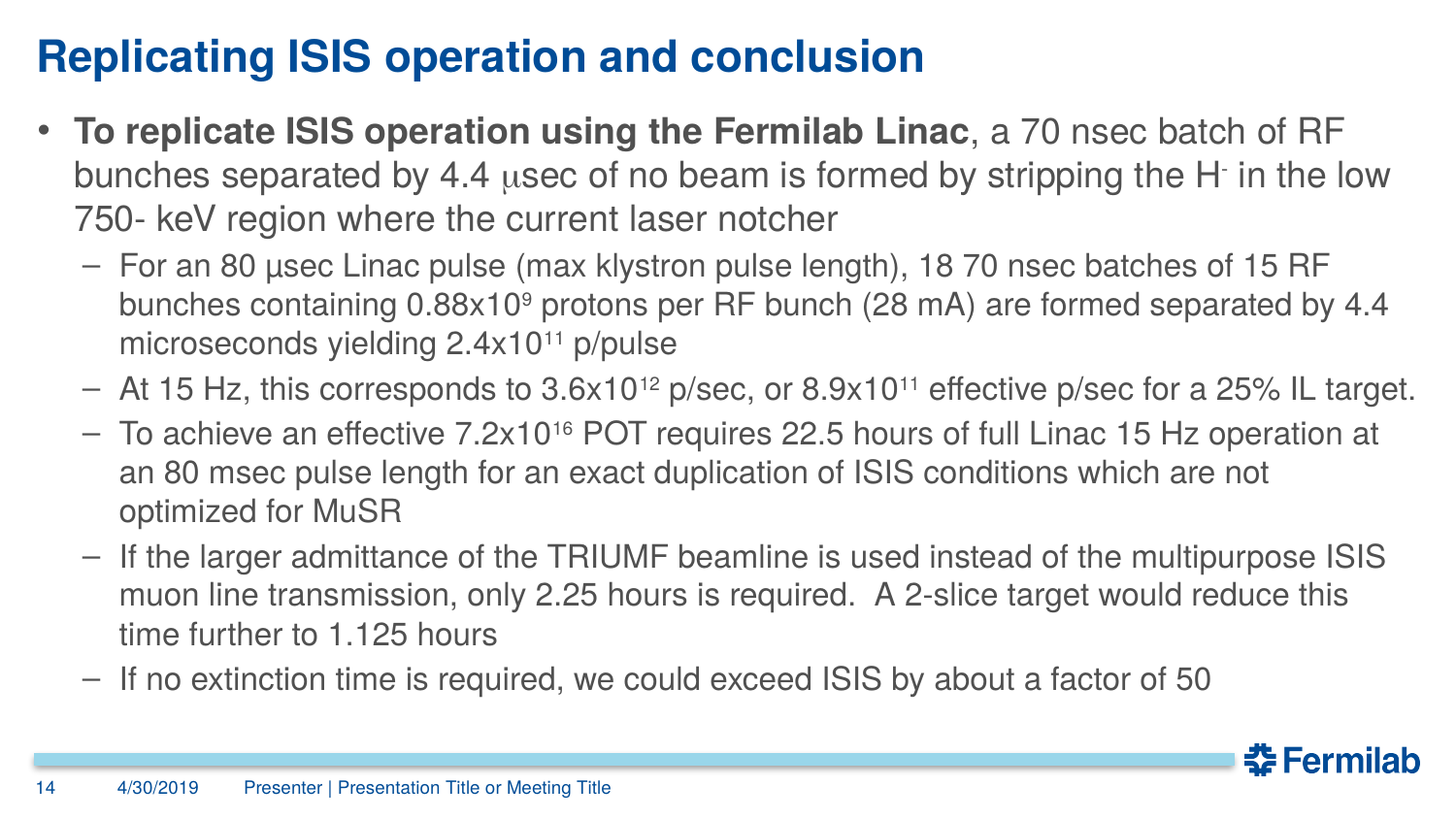

# Replicating ISIS operation and conclusion
To replicate ISIS operation using the Fermilab Linac, a 70 nsec batch of RF bunches separated by 4.4 μsec of no beam is formed by stripping the H- in the low 750- keV region where the current laser notcher
For an 80 µsec Linac pulse (max klystron pulse length), 18 70 nsec batches of 15 RF bunches containing 0.88x109 protons per RF bunch (28 mA) are formed separated by 4.4 microseconds yielding 2.4x1011 p/pulse
At 15 Hz, this corresponds to 3.6x1012 p/sec, or 8.9x1011 effective p/sec for a 25% IL target.
To achieve an effective 7.2x1016 POT requires 22.5 hours of full Linac 15 Hz operation at an 80 msec pulse length for an exact duplication of ISIS conditions which are not optimized for MuSR
If the larger admittance of the TRIUMF beamline is used instead of the multipurpose ISIS muon line transmission, only 2.25 hours is required.  A 2-slice target would reduce this time further to 1.125 hours
If no extinction time is required, we could exceed ISIS by about a factor of 50

14
4/30/2019
Presenter | Presentation Title or Meeting Title